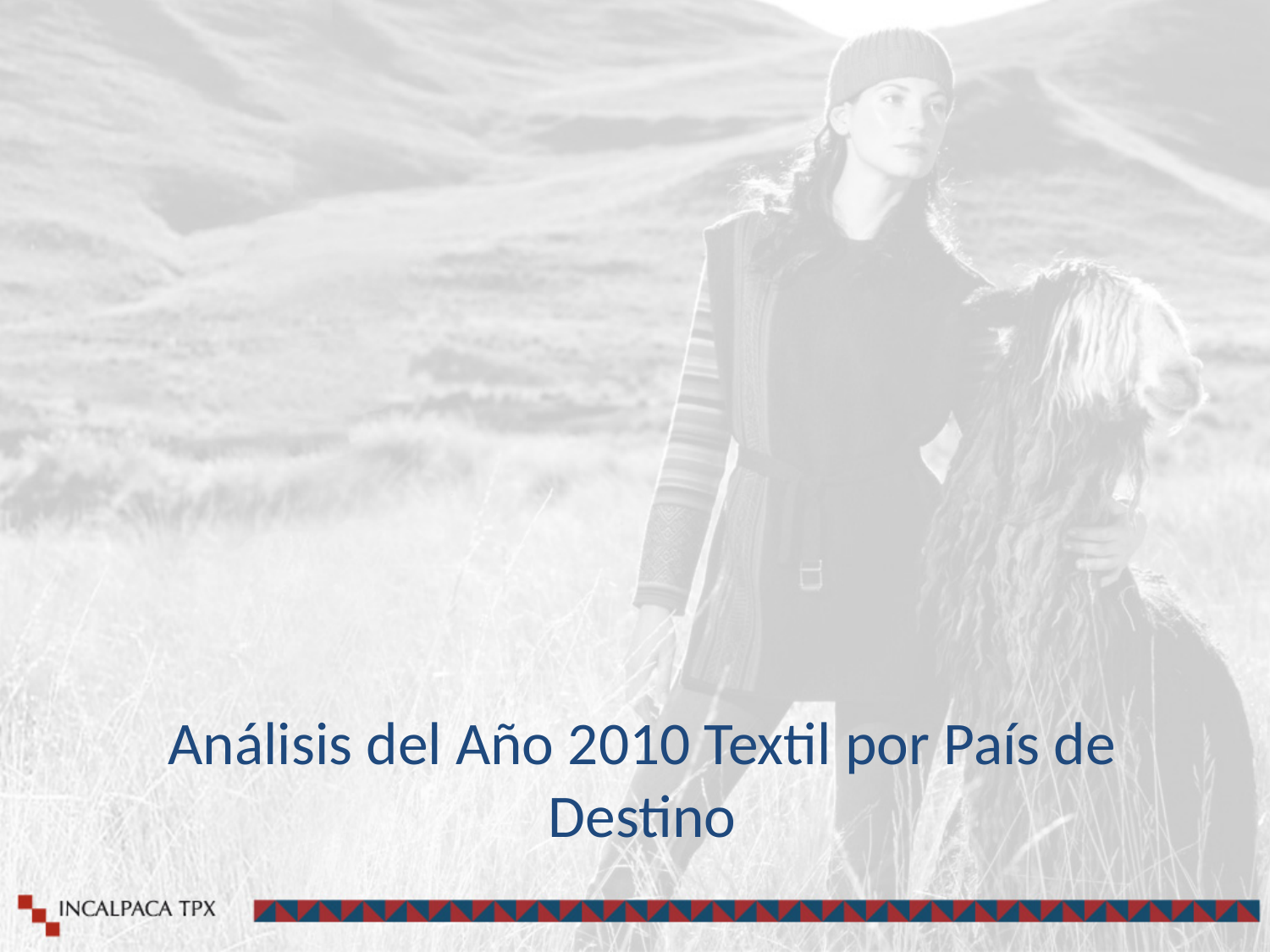

# Análisis del Año 2010 Textil por País de Destino